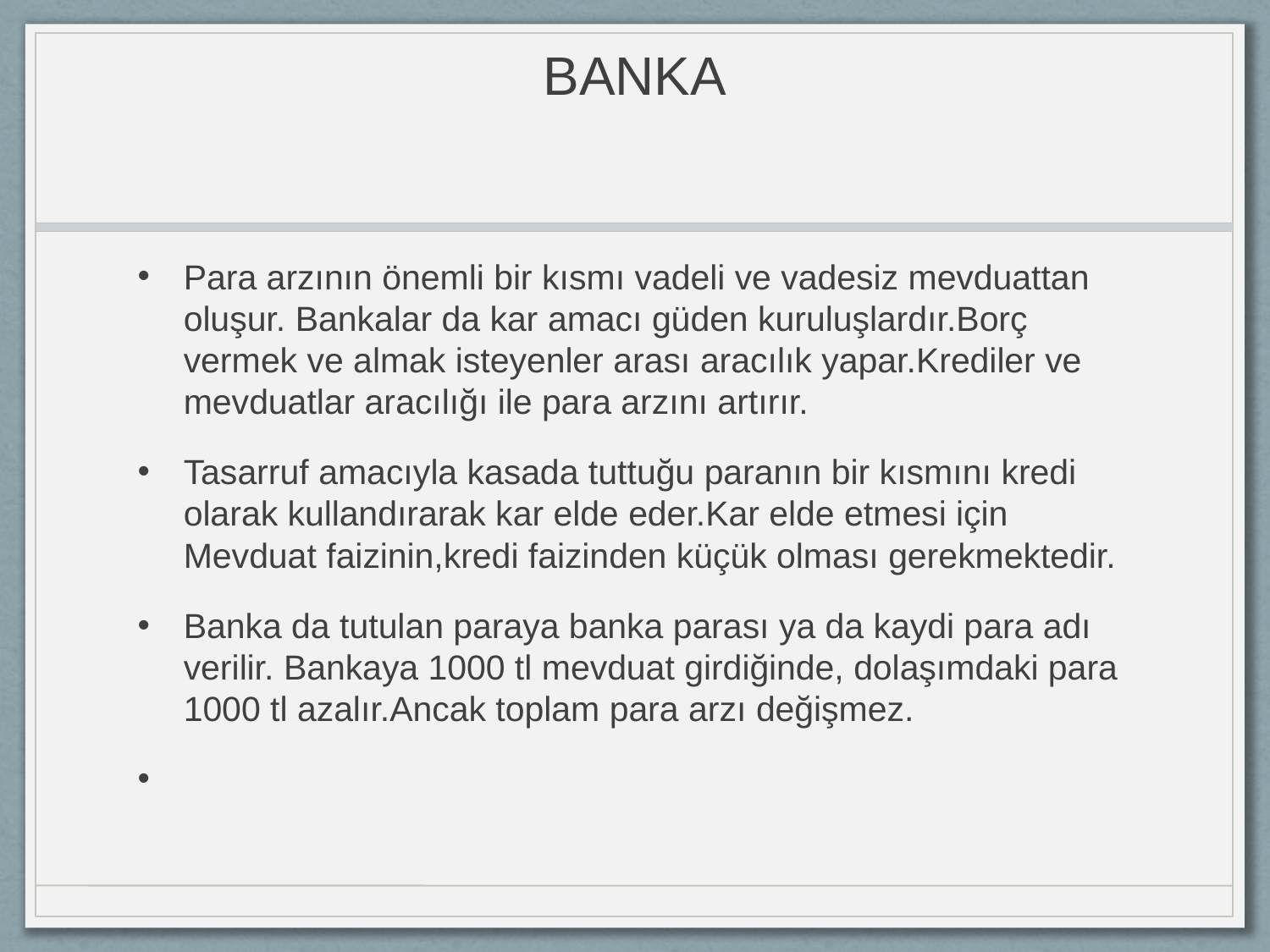

# BANKA

Para arzının önemli bir kısmı vadeli ve vadesiz mevduattan oluşur. Bankalar da kar amacı güden kuruluşlardır.Borç vermek ve almak isteyenler arası aracılık yapar.Krediler ve mevduatlar aracılığı ile para arzını artırır.
Tasarruf amacıyla kasada tuttuğu paranın bir kısmını kredi olarak kullandırarak kar elde eder.Kar elde etmesi için Mevduat faizinin,kredi faizinden küçük olması gerekmektedir.
Banka da tutulan paraya banka parası ya da kaydi para adı verilir. Bankaya 1000 tl mevduat girdiğinde, dolaşımdaki para 1000 tl azalır.Ancak toplam para arzı değişmez.